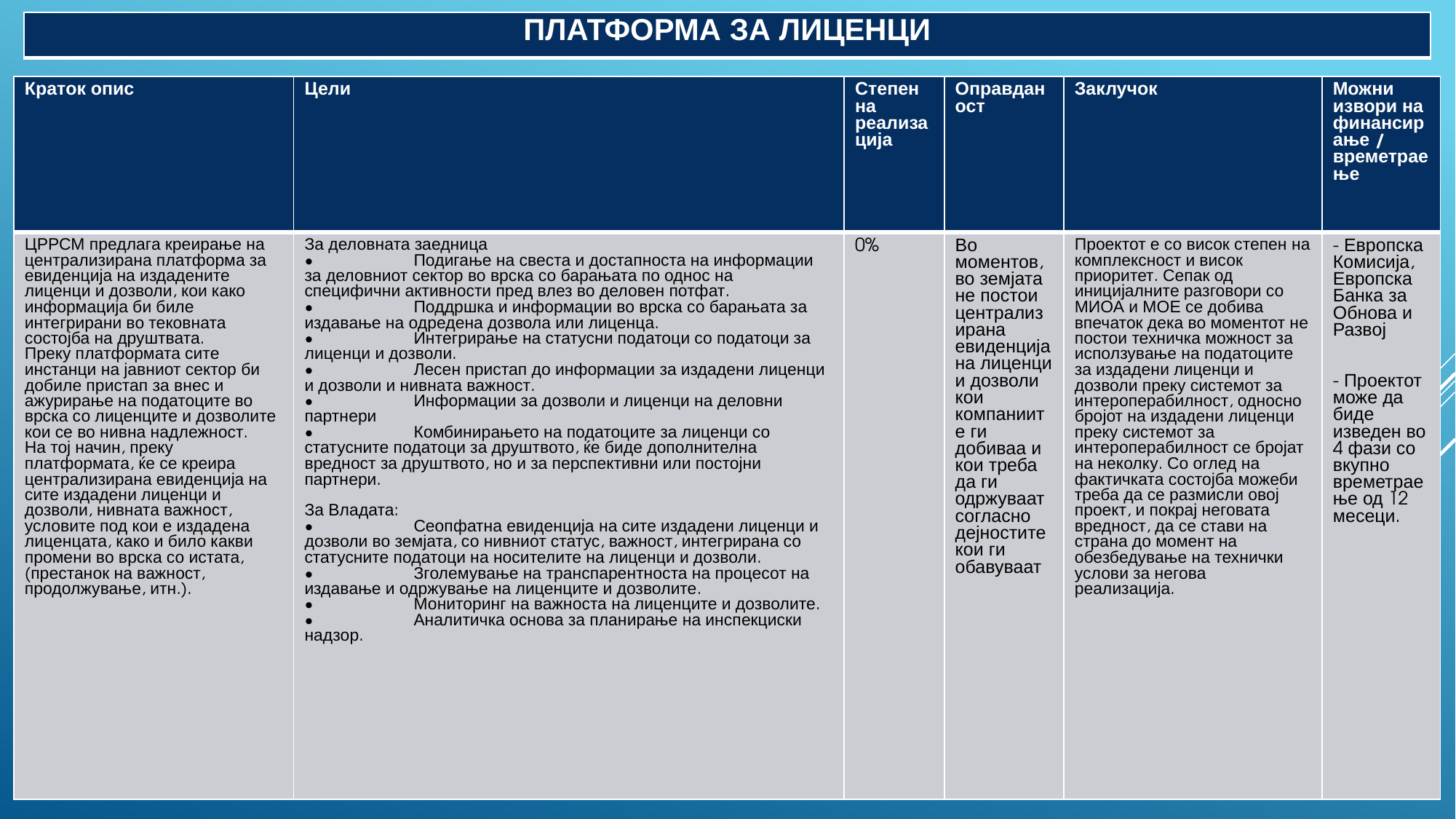

| ПЛАТФОРМА ЗА ЛИЦЕНЦИ |
| --- |
| Краток опис | Цели | Степен на реализација | Оправданост | Заклучок | Можни извори на финансирање / времетраење |
| --- | --- | --- | --- | --- | --- |
| ЦРРСМ предлага креирање на централизирана платформа за евиденција на издадените лиценци и дозволи, кои како информација би биле интегрирани во тековната состојба на друштвата. Преку платформата сите инстанци на јавниот сектор би добиле пристап за внес и ажурирање на податоците во врска со лиценците и дозволите кои се во нивна надлежност. На тој начин, преку платформата, ќе се креира централизирана евиденција на сите издадени лиценци и дозволи, нивната важност, условите под кои е издадена лиценцата, како и било какви промени во врска со истата, (престанок на важност, продолжување, итн.). | За деловната заедница • Подигање на свеста и достапноста на информации за деловниот сектор во врска со барањата по однос на специфични активности пред влез во деловен потфат. • Поддршка и информации во врска со барањата за издавање на одредена дозвола или лиценца. • Интегрирање на статусни податоци со податоци за лиценци и дозволи. • Лесен пристап до информации за издадени лиценци и дозволи и нивната важност. • Информации за дозволи и лиценци на деловни партнери • Комбинирањето на податоците за лиценци со статусните податоци за друштвото, ќе биде дополнителна вредност за друштвото, но и за перспективни или постојни партнери. За Владата: • Сеопфатна евиденција на сите издадени лиценци и дозволи во земјата, со нивниот статус, важност, интегрирана со статусните податоци на носителите на лиценци и дозволи. • Зголемување на транспарентноста на процесот на издавање и одржување на лиценците и дозволите. • Мониторинг на важноста на лиценците и дозволите. • Аналитичка основа за планирање на инспекциски надзор. | 0% | Во моментов, во земјата не постои централизирана евиденција на лиценци и дозволи кои компаниите ги добиваа и кои треба да ги одржуваат согласно дејностите кои ги обавуваат | Проектот е со висок степен на комплексност и висок приоритет. Сепак од иницијалните разговори со МИОА и МОЕ се добива впечаток дека во моментот не постои техничка можност за исползување на податоците за издадени лиценци и дозволи преку системот за интероперабилност, односно бројот на издадени лиценци преку системот за интероперабилност се бројат на неколку. Со оглед на фактичката состојба можеби треба да се размисли овој проект, и покрај неговата вредност, да се стави на страна до момент на обезбедување на технички услови за негова реализација. | - Европска Комисија, Европска Банка за Обнова и Развој - Проектот може да биде изведен во 4 фази со вкупно времетраење од 12 месеци. |